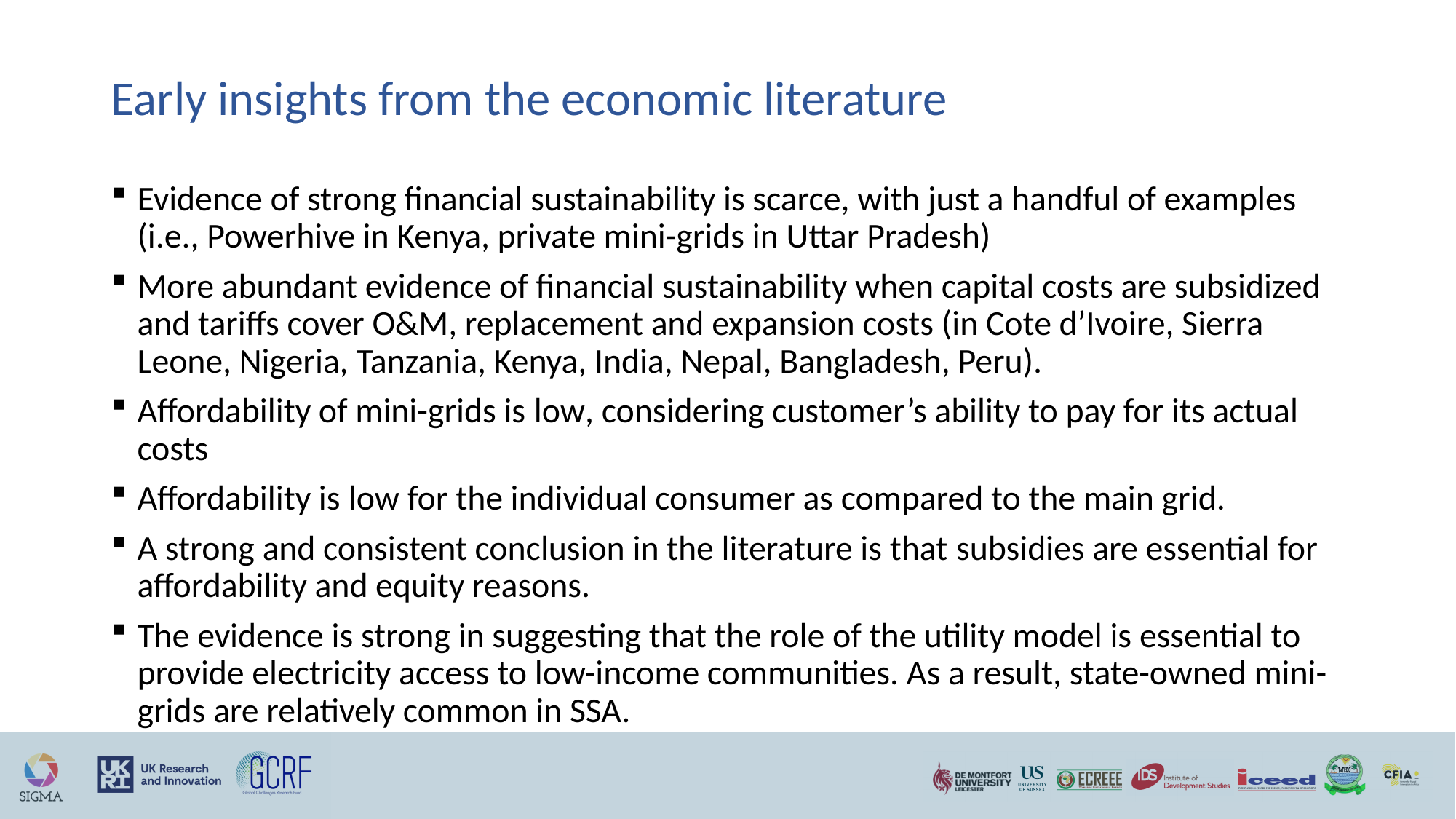

# Early insights from the economic literature
Evidence of strong financial sustainability is scarce, with just a handful of examples (i.e., Powerhive in Kenya, private mini-grids in Uttar Pradesh)
More abundant evidence of financial sustainability when capital costs are subsidized and tariffs cover O&M, replacement and expansion costs (in Cote d’Ivoire, Sierra Leone, Nigeria, Tanzania, Kenya, India, Nepal, Bangladesh, Peru).
Affordability of mini-grids is low, considering customer’s ability to pay for its actual costs
Affordability is low for the individual consumer as compared to the main grid.
A strong and consistent conclusion in the literature is that subsidies are essential for affordability and equity reasons.
The evidence is strong in suggesting that the role of the utility model is essential to provide electricity access to low-income communities. As a result, state-owned mini-grids are relatively common in SSA.